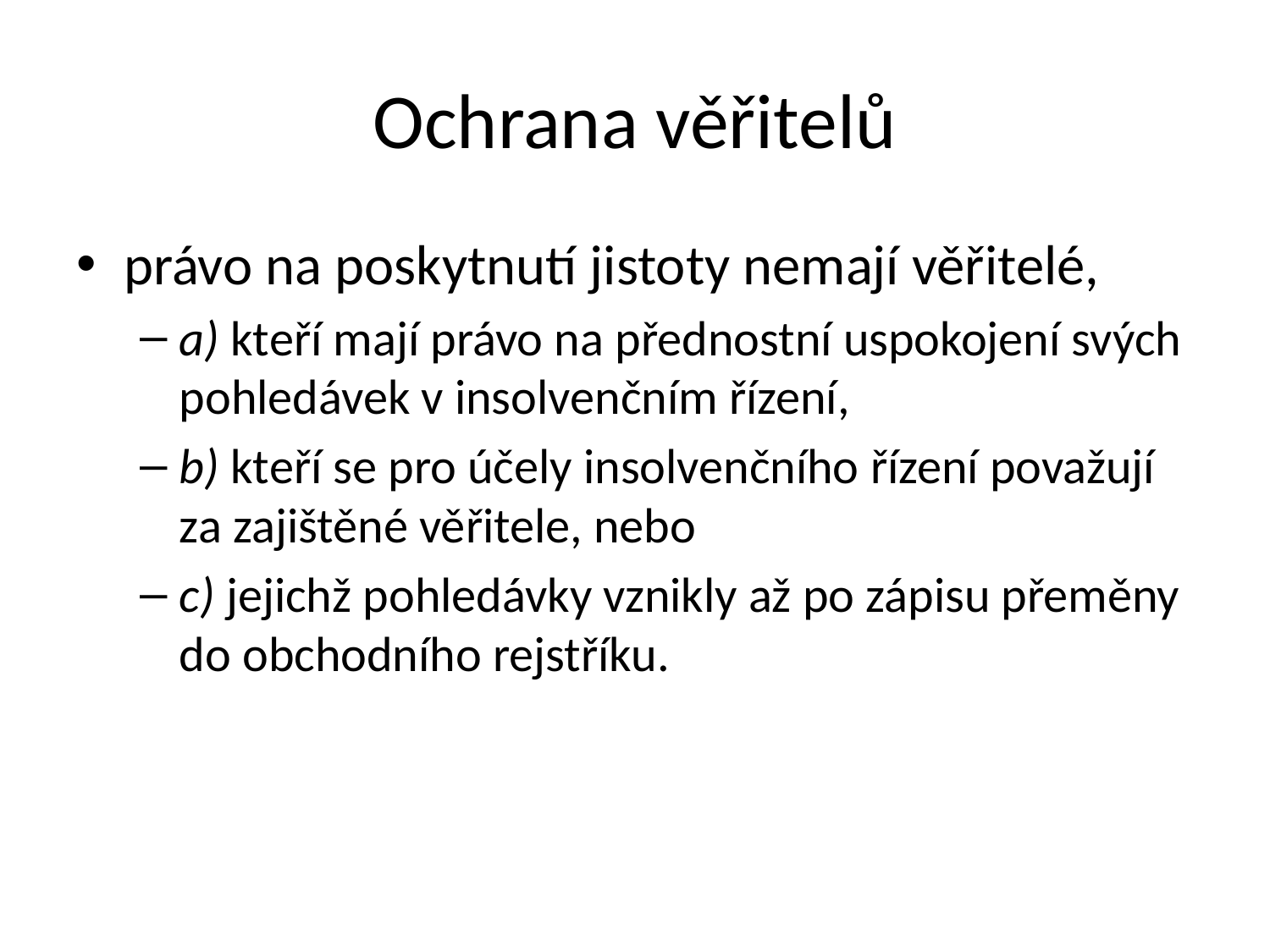

# Ochrana věřitelů
právo na poskytnutí jistoty nemají věřitelé,
a) kteří mají právo na přednostní uspokojení svých pohledávek v insolvenčním řízení,
b) kteří se pro účely insolvenčního řízení považují za zajištěné věřitele, nebo
c) jejichž pohledávky vznikly až po zápisu přeměny do obchodního rejstříku.